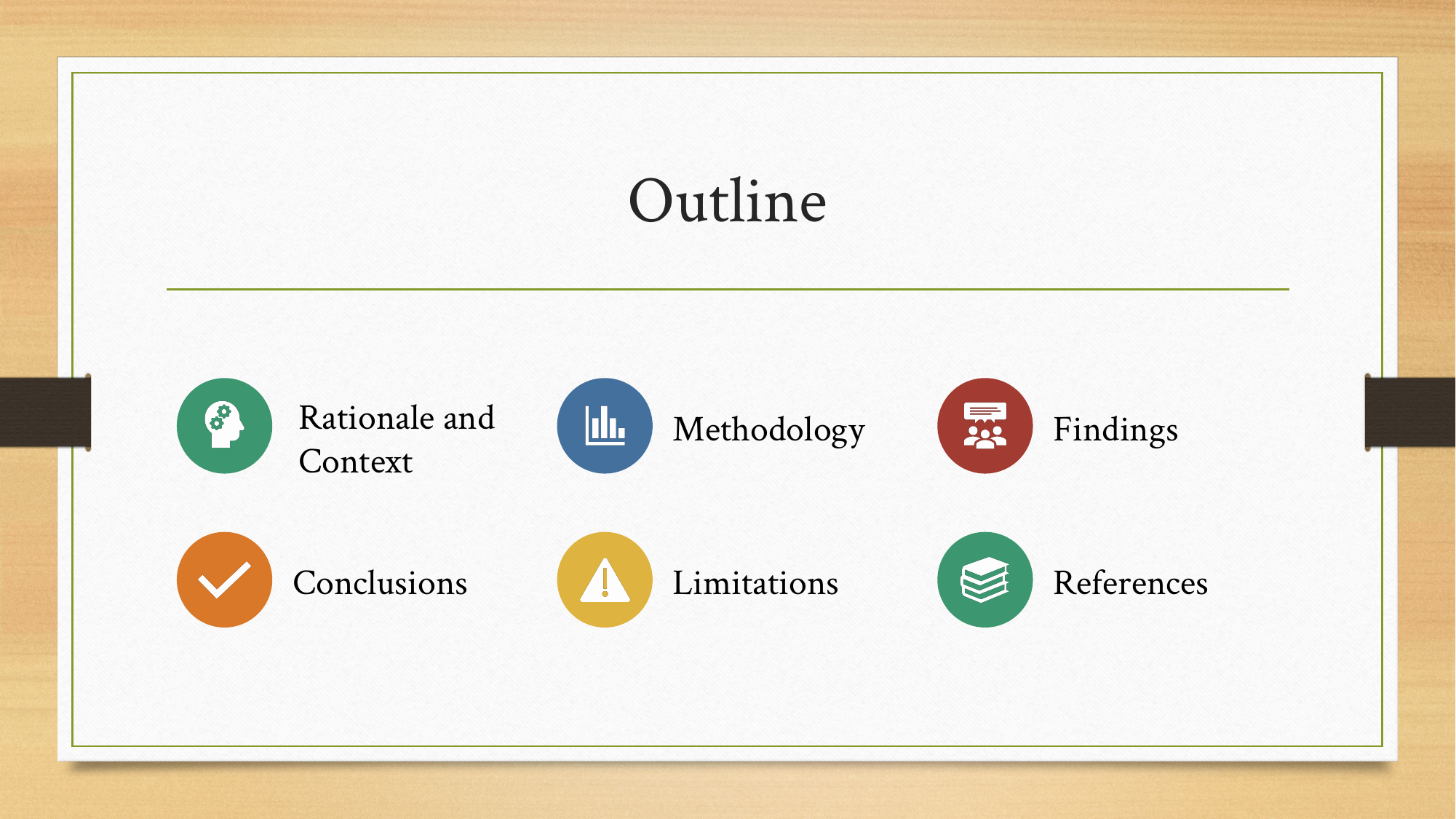

# Outline
Rationale and Context
Methodology
Findings
Conclusions
Limitations
References